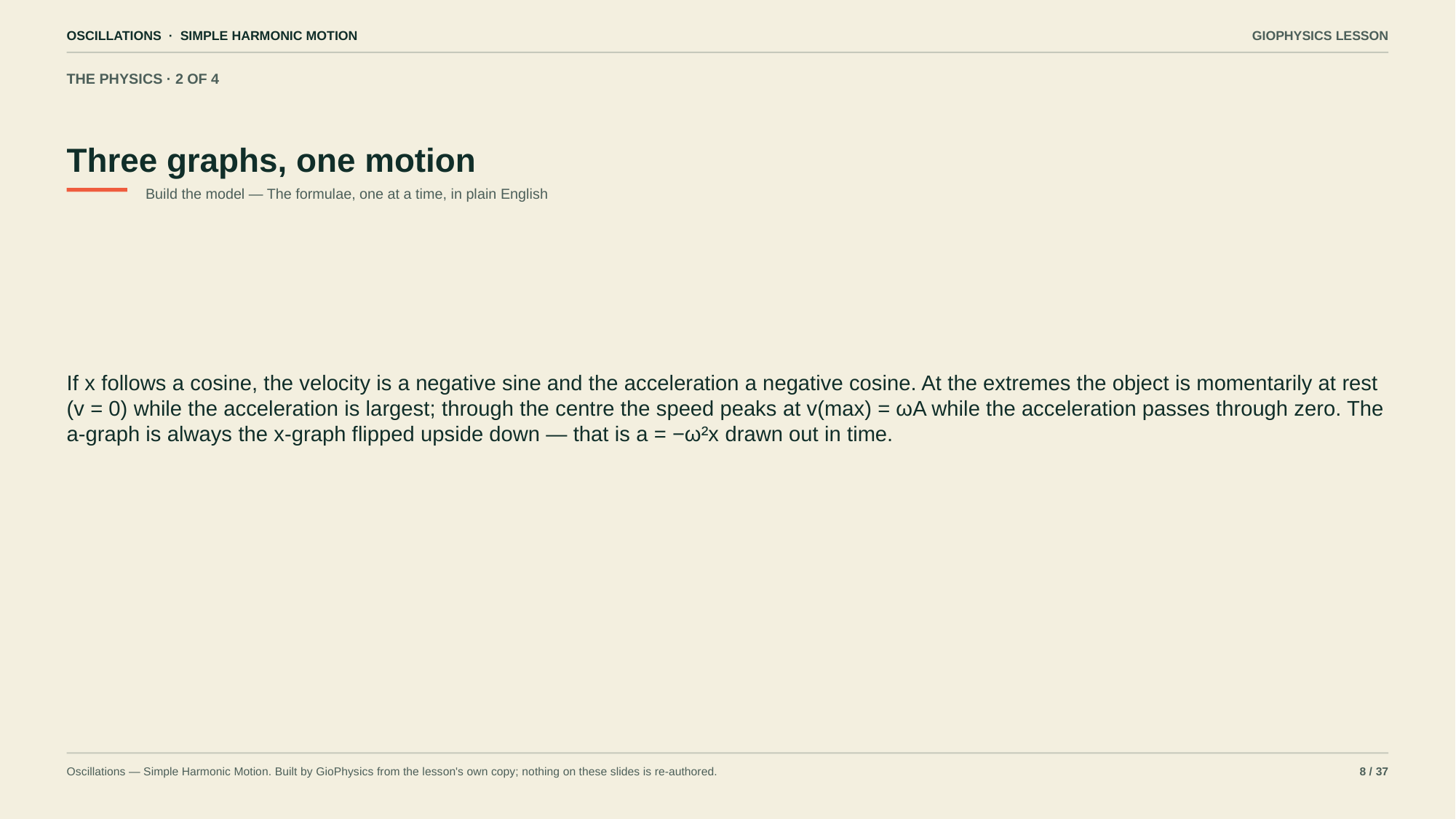

OSCILLATIONS  ·  SIMPLE HARMONIC MOTION
GIOPHYSICS LESSON

THE PHYSICS · 2 OF 4
Three graphs, one motion
Build the model — The formulae, one at a time, in plain English

If x follows a cosine, the velocity is a negative sine and the acceleration a negative cosine. At the extremes the object is momentarily at rest (v = 0) while the acceleration is largest; through the centre the speed peaks at v(max) = ωA while the acceleration passes through zero. The a-graph is always the x-graph flipped upside down — that is a = −ω²x drawn out in time.

Oscillations — Simple Harmonic Motion. Built by GioPhysics from the lesson's own copy; nothing on these slides is re-authored.
8 / 37